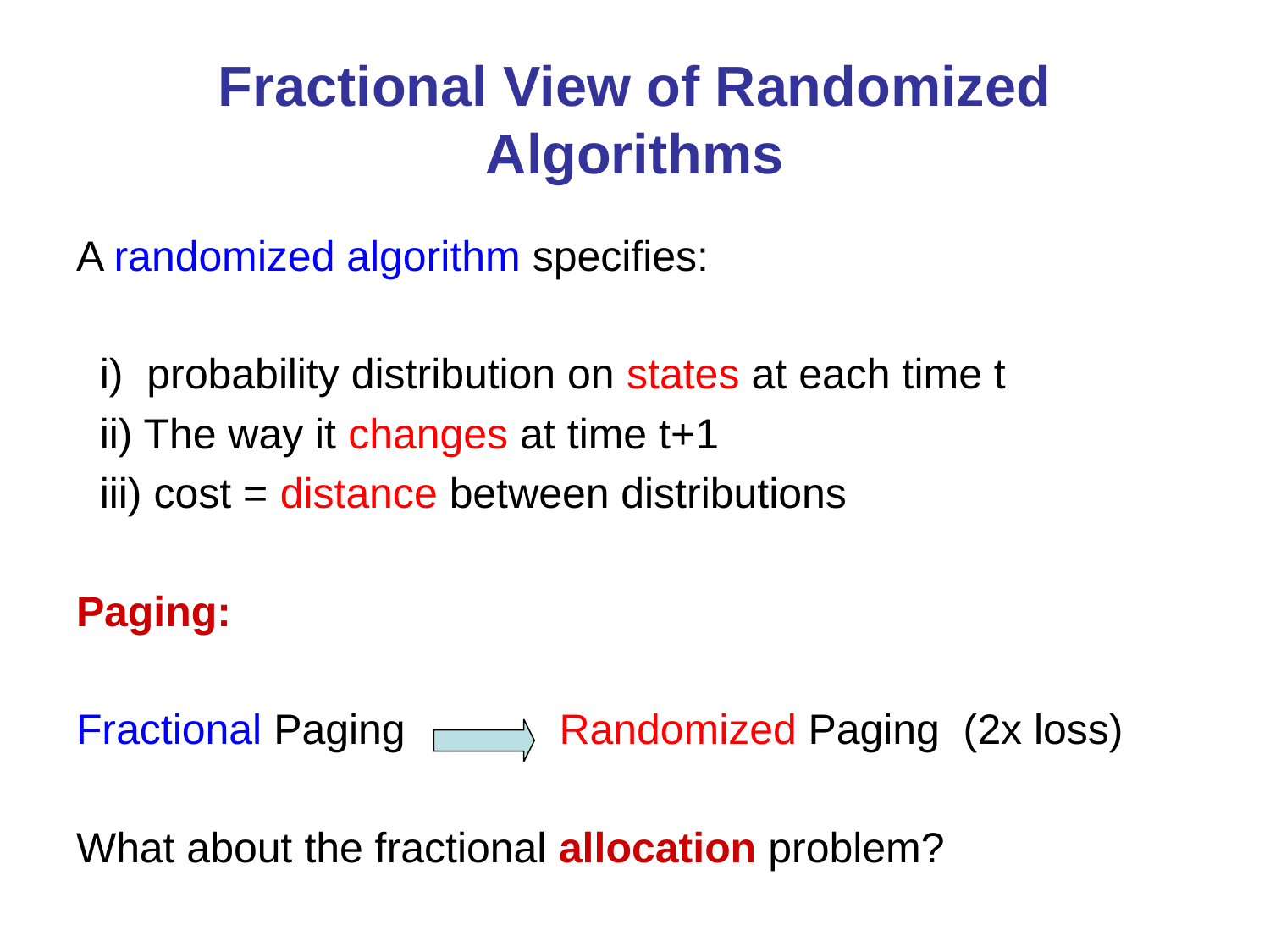

# Fractional View of Randomized Algorithms
A randomized algorithm specifies:

  i)  probability distribution on states at each time t
  ii) The way it changes at time t+1
  iii) cost = distance between distributions

Paging:

Fractional Paging             Randomized Paging  (2x loss)

What about the fractional allocation problem?